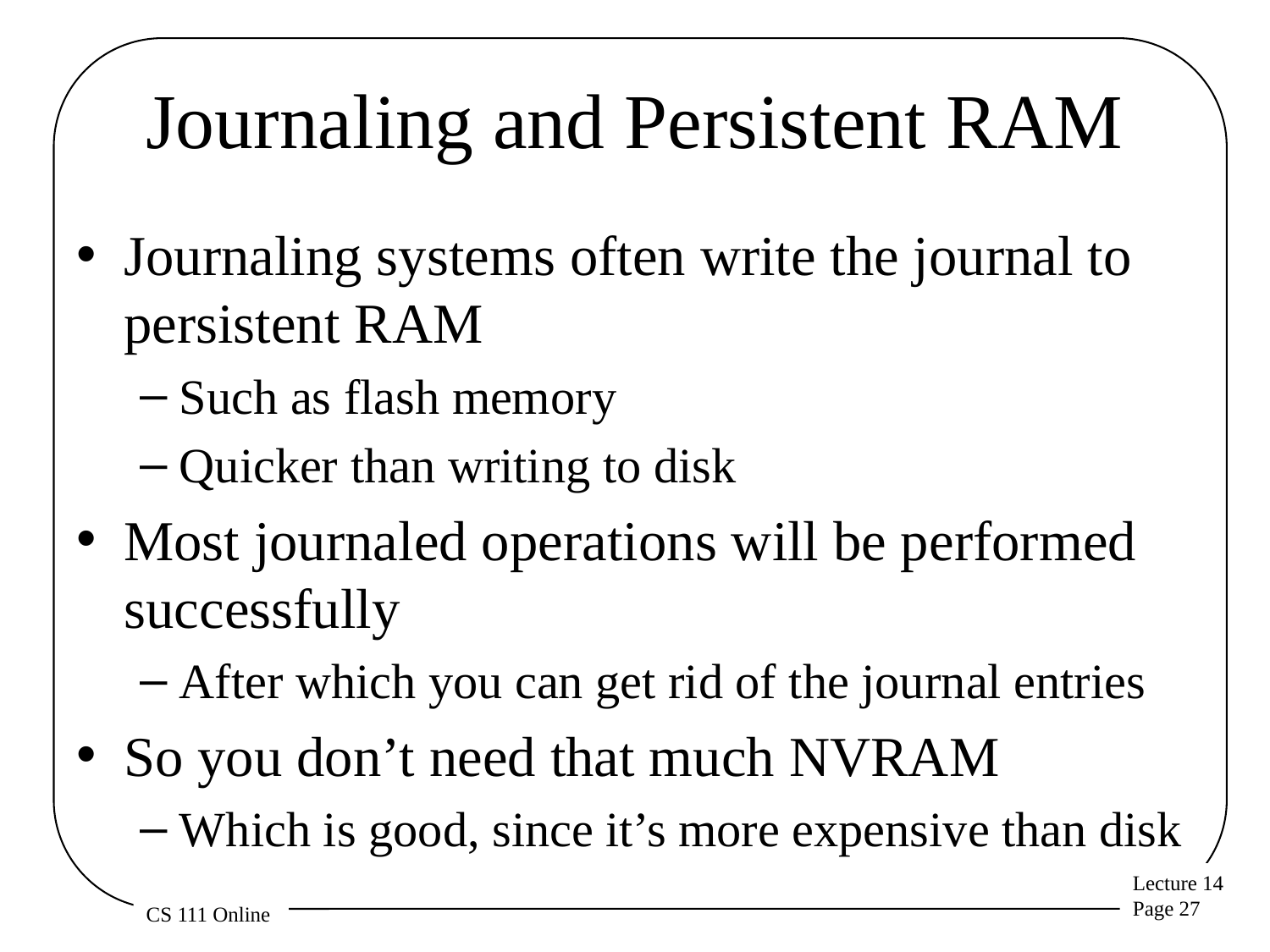

# Journaling and Persistent RAM
Journaling systems often write the journal to persistent RAM
Such as flash memory
Quicker than writing to disk
Most journaled operations will be performed successfully
After which you can get rid of the journal entries
So you don’t need that much NVRAM
Which is good, since it’s more expensive than disk